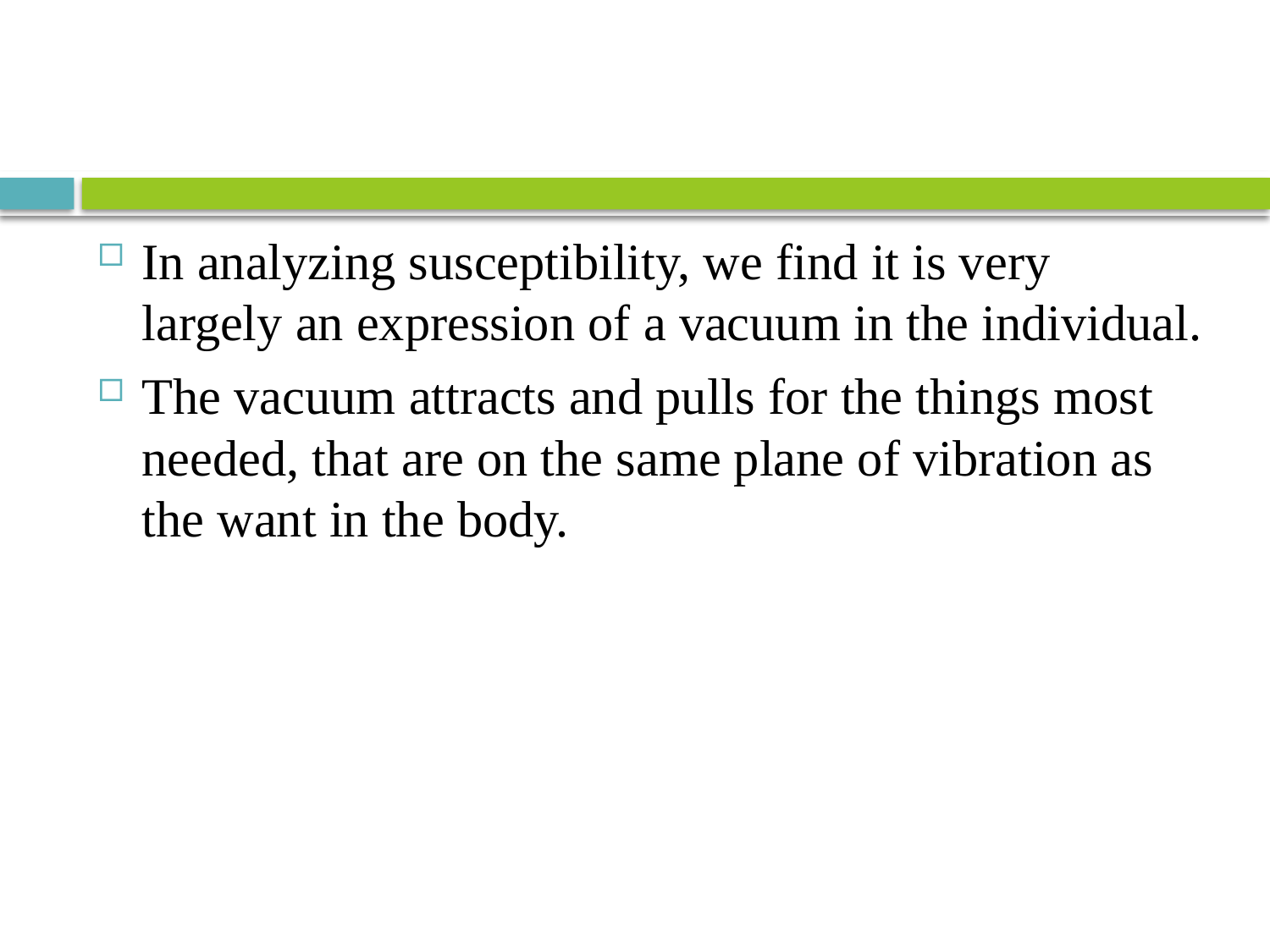

#
In analyzing susceptibility, we find it is very largely an expression of a vacuum in the individual.
The vacuum attracts and pulls for the things most needed, that are on the same plane of vibration as the want in the body.